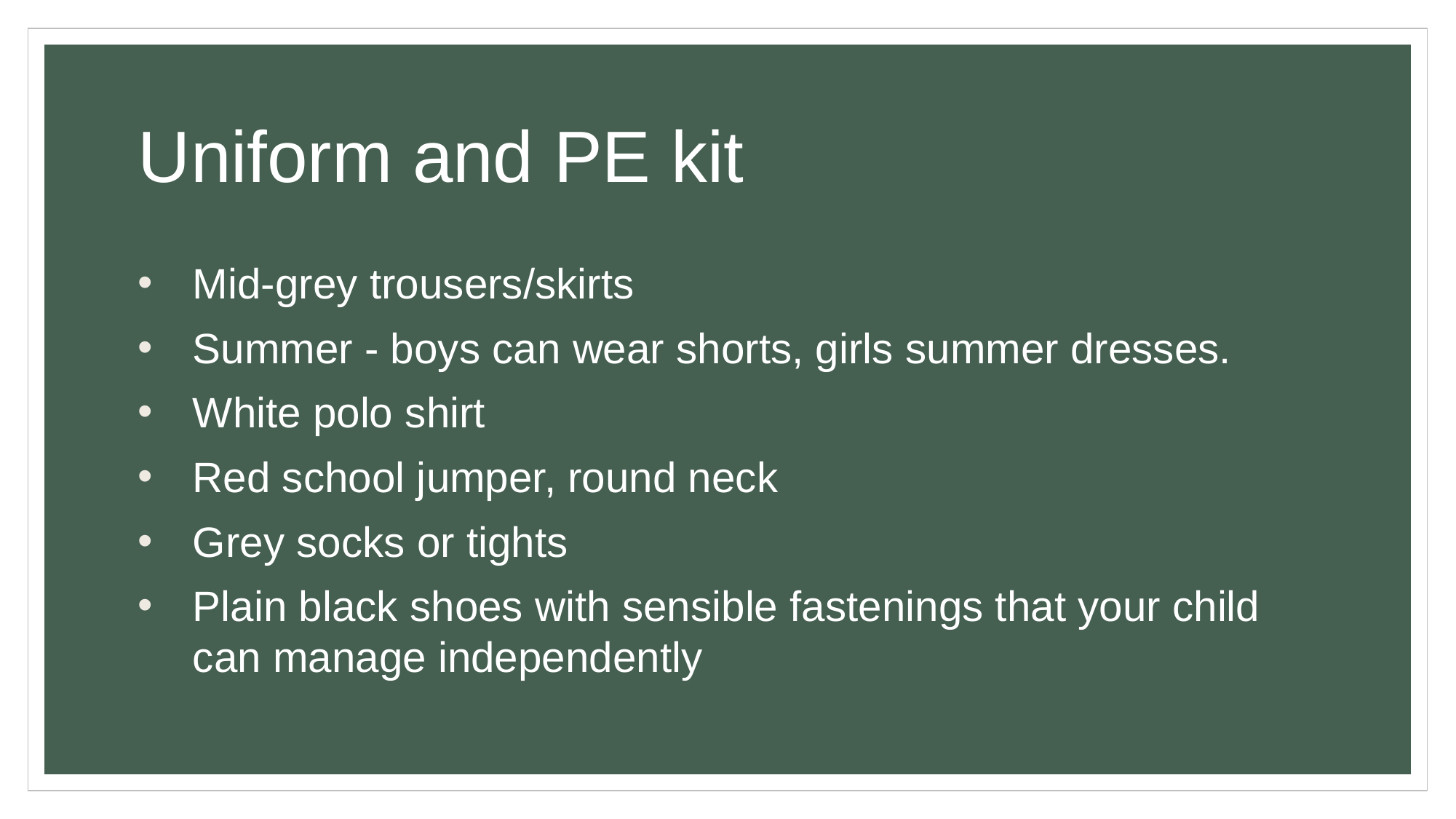

# Uniform and PE kit
Mid-grey trousers/skirts
Summer - boys can wear shorts, girls summer dresses.
White polo shirt
Red school jumper, round neck
Grey socks or tights
Plain black shoes with sensible fastenings that your child can manage independently